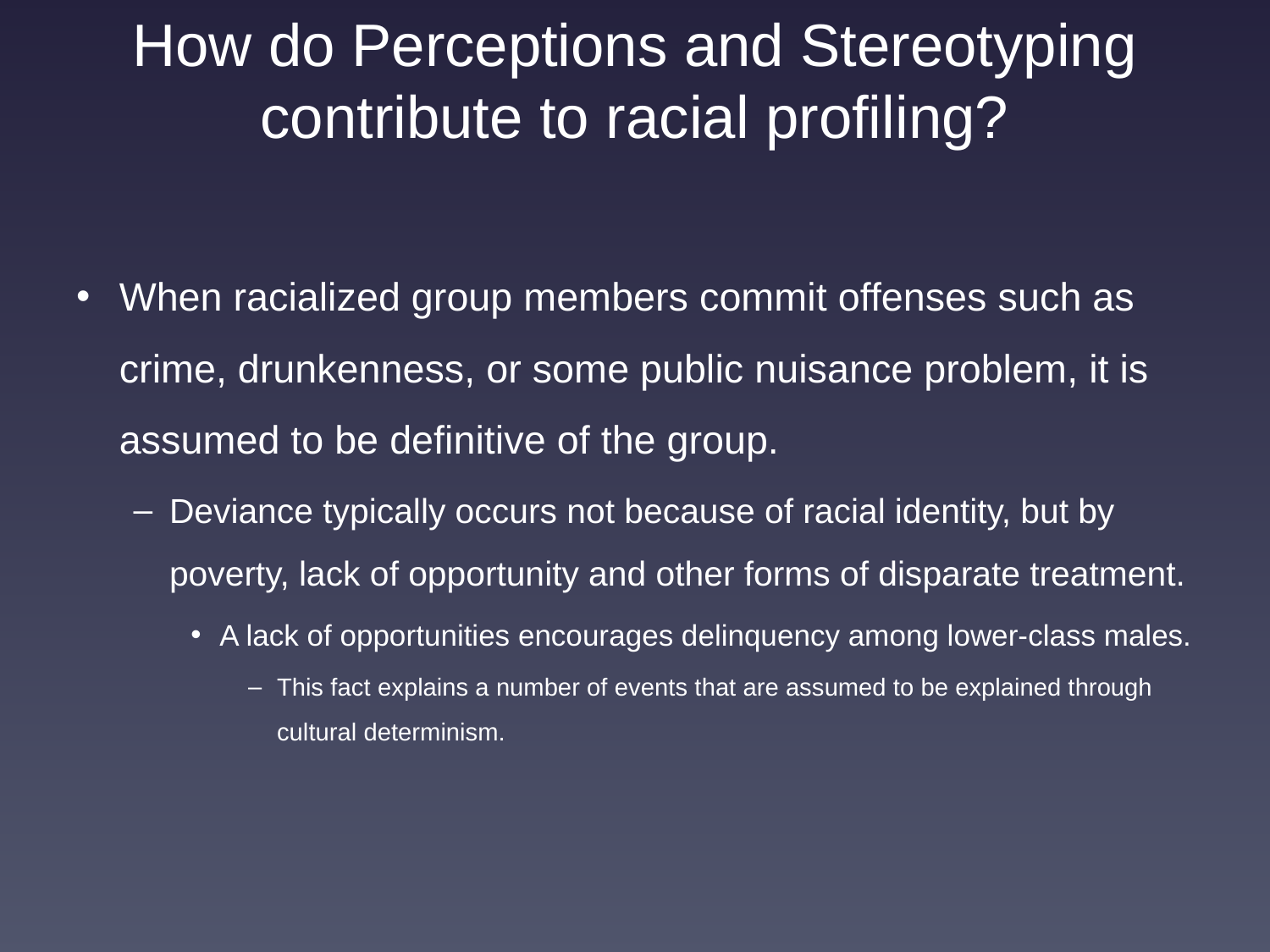

# How do Perceptions and Stereotyping contribute to racial profiling?
When racialized group members commit offenses such as crime, drunkenness, or some public nuisance problem, it is assumed to be definitive of the group.
Deviance typically occurs not because of racial identity, but by poverty, lack of opportunity and other forms of disparate treatment.
A lack of opportunities encourages delinquency among lower-class males.
This fact explains a number of events that are assumed to be explained through cultural determinism.